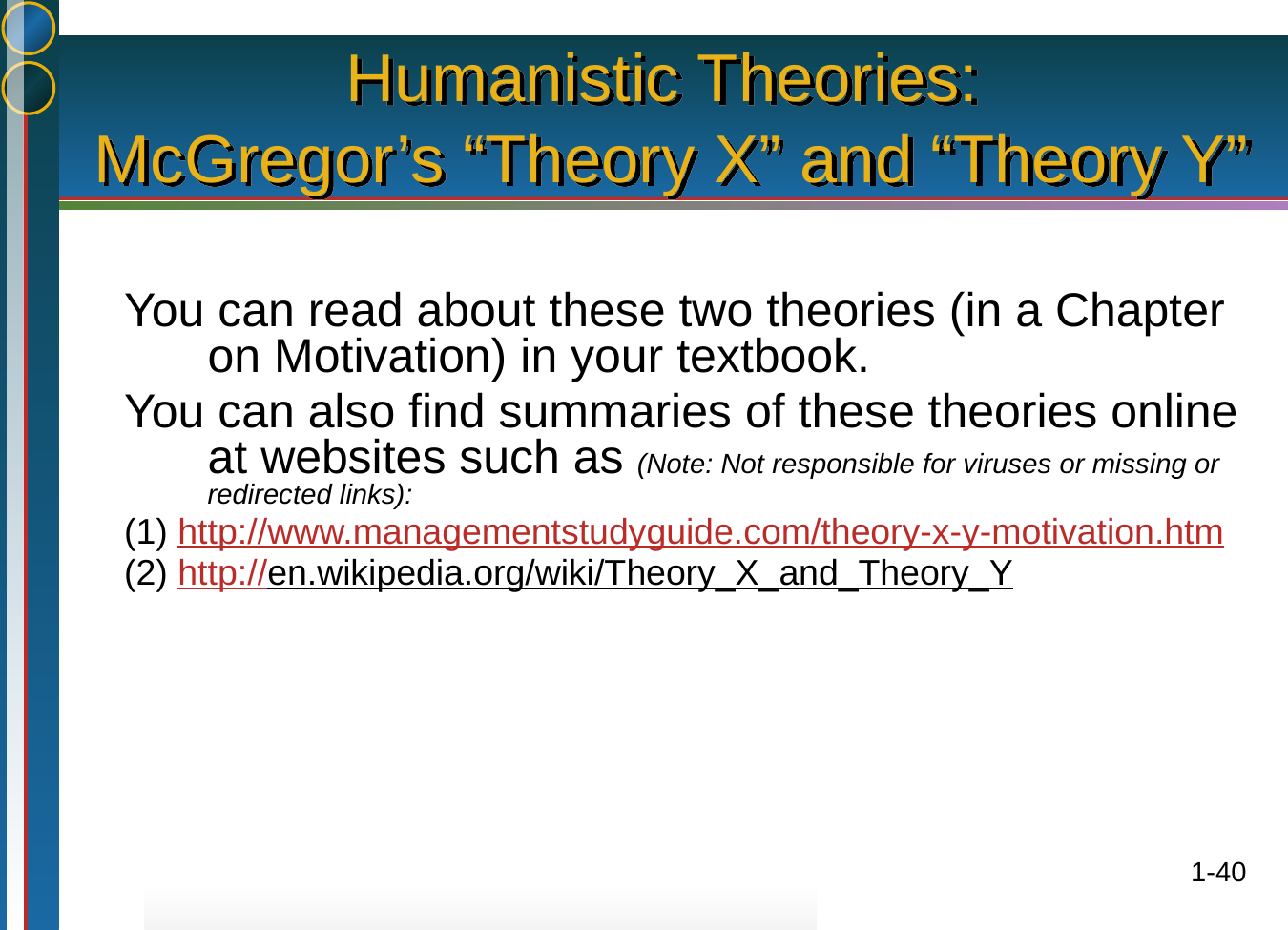

# Humanistic Theories: McGregor’s “Theory X” and “Theory Y”

You can read about these two theories (in a Chapter on Motivation) in your textbook.
You can also find summaries of these theories online at websites such as (Note: Not responsible for viruses or missing or redirected links):
(1) http://www.managementstudyguide.com/theory-x-y-motivation.htm
(2) http://en.wikipedia.org/wiki/Theory_X_and_Theory_Y
1-40